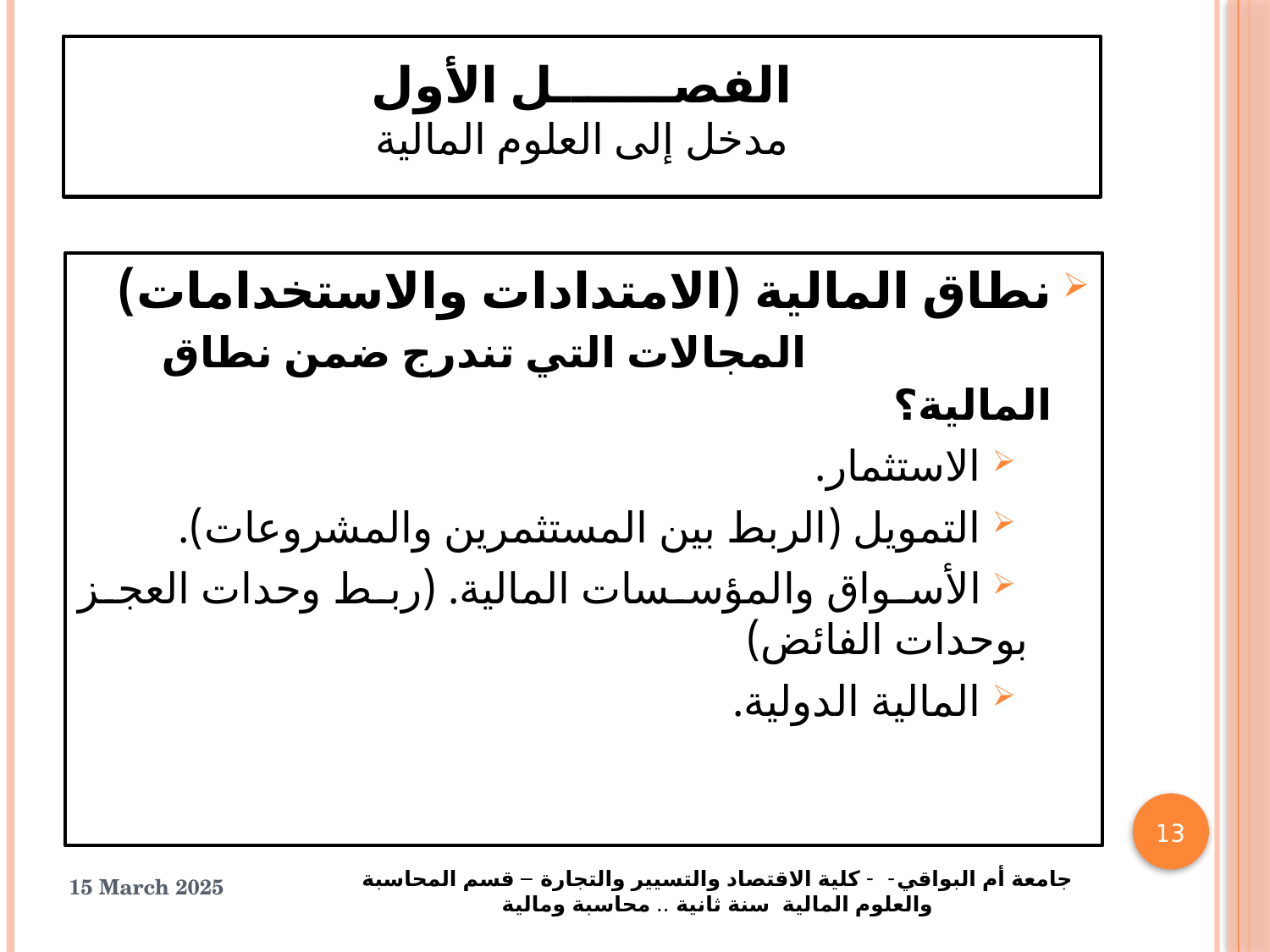

# الفصـــــــل الأول مدخل إلى العلوم المالية
نطاق المالية (الامتدادات والاستخدامات)                       المجالات التي تندرج ضمن نطاق المالية؟
 الاستثمار.
 التمويل (الربط بين المستثمرين والمشروعات).
 الأسواق والمؤسسات المالية. (ربط وحدات العجز بوحدات الفائض)
 المالية الدولية.
13
جامعة أم البواقي-  - كلية الاقتصاد والتسيير والتجارة – قسم المحاسبة والعلوم المالية  سنة ثانية .. محاسبة ومالية
15 March 2025